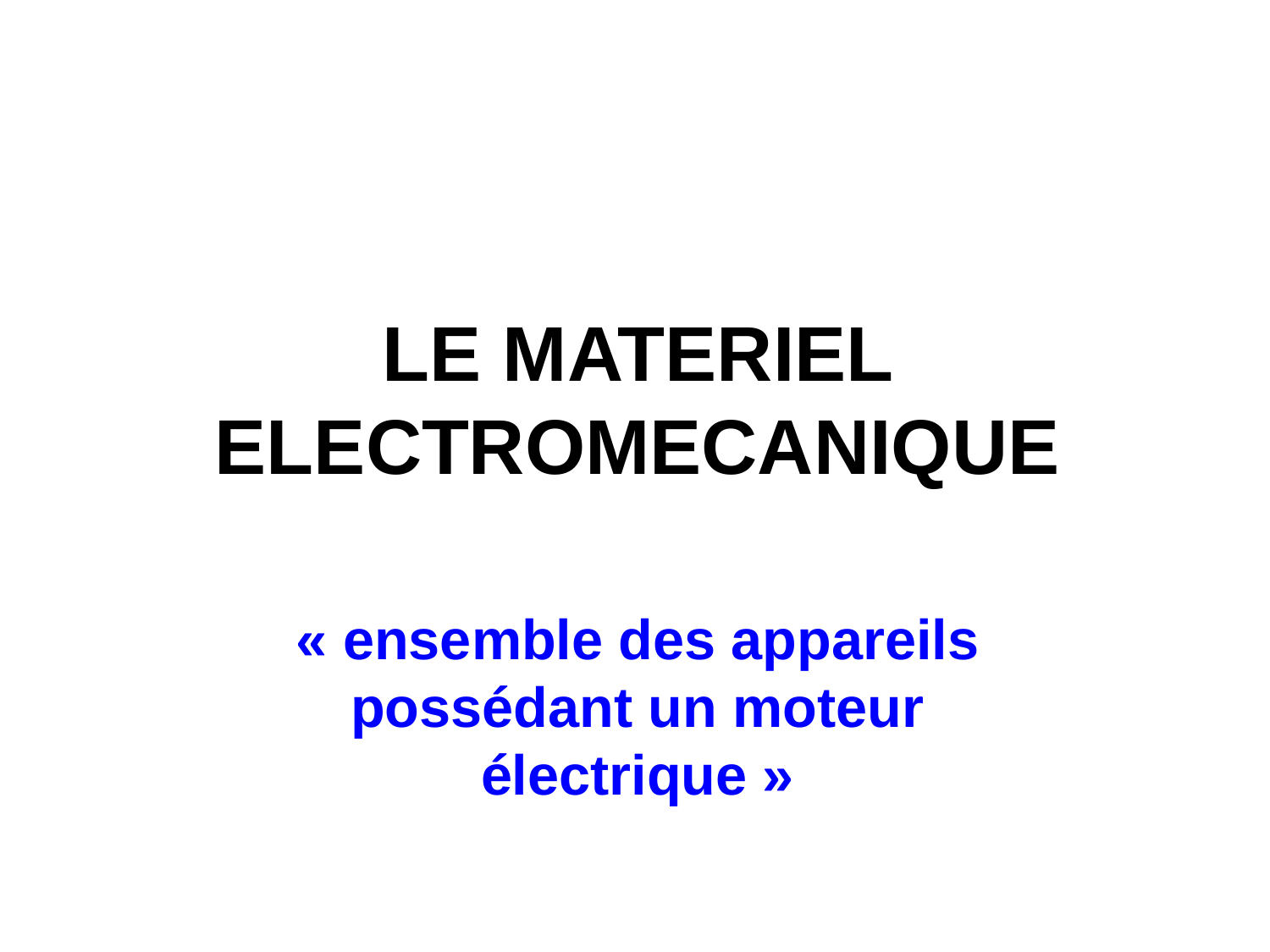

# LE MATERIEL ELECTROMECANIQUE
« ensemble des appareils possédant un moteur électrique »